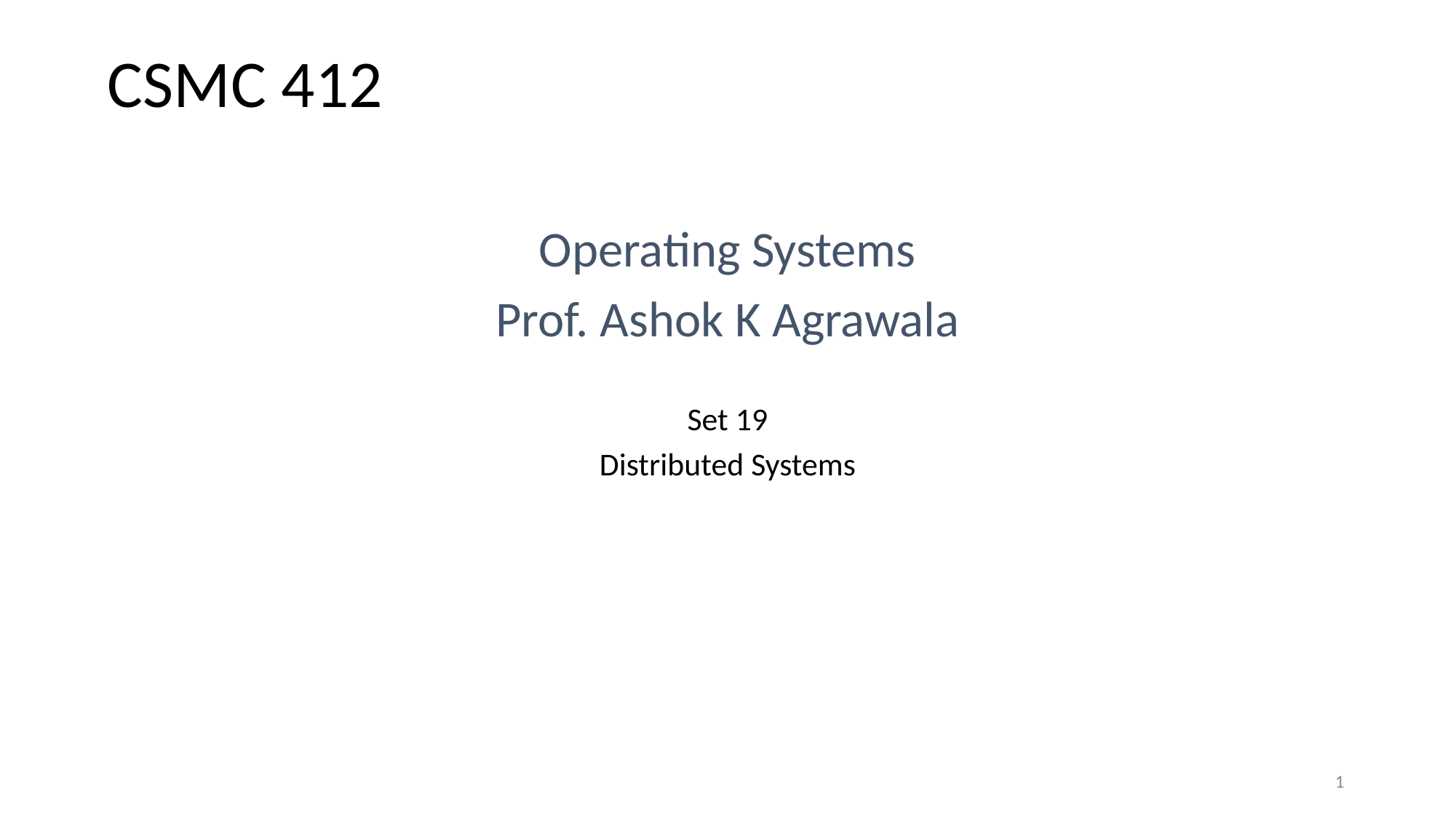

# CSMC 412
Operating Systems
Prof. Ashok K Agrawala

Set 19
Distributed Systems
1